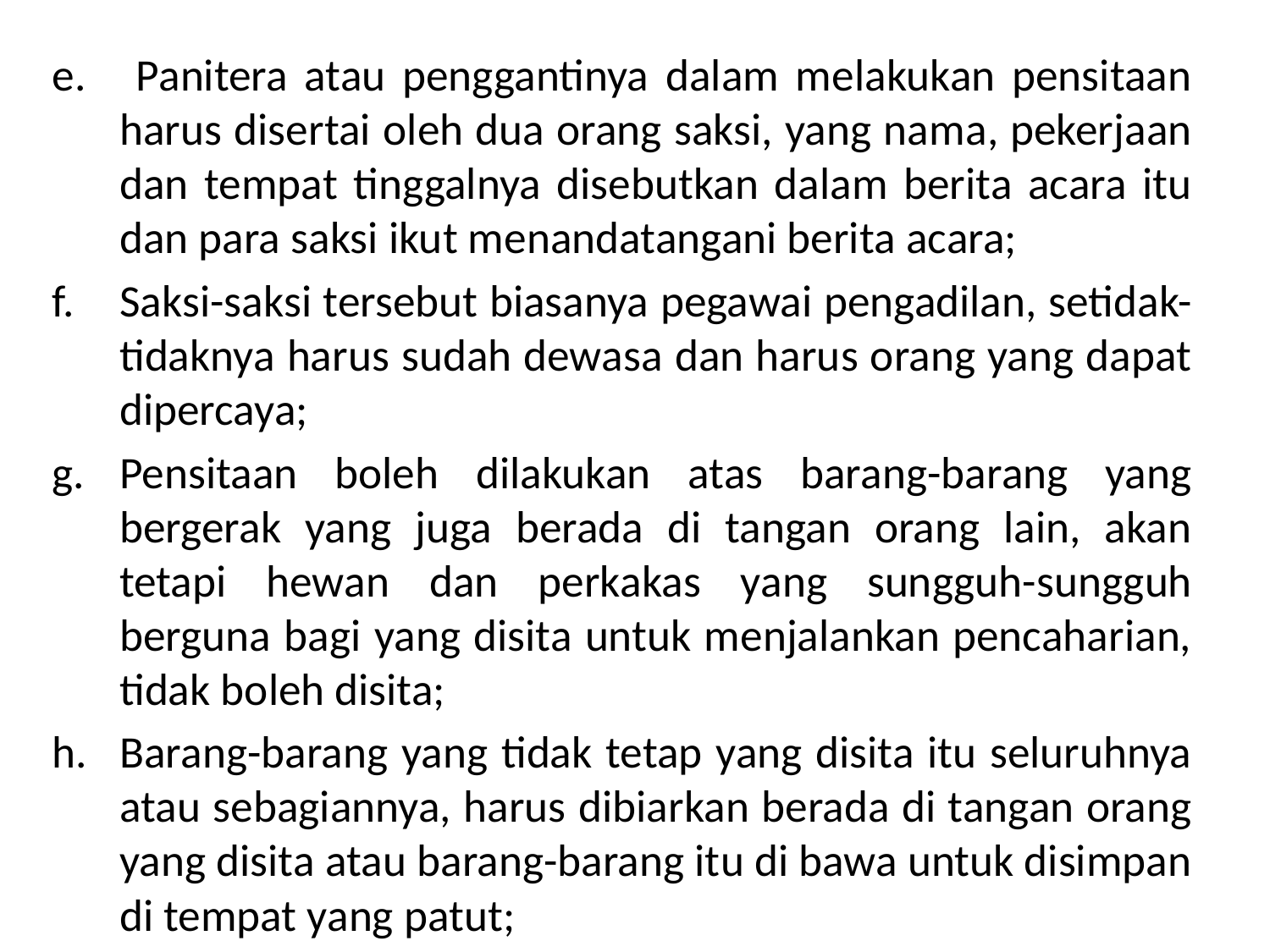

Panitera atau penggantinya dalam melakukan pensitaan harus disertai oleh dua orang saksi, yang nama, pekerjaan dan tempat tinggalnya disebutkan dalam berita acara itu dan para saksi ikut menandatangani berita acara;
Saksi-saksi tersebut biasanya pegawai pengadilan, setidak-tidaknya harus sudah dewasa dan harus orang yang dapat dipercaya;
Pensitaan boleh dilakukan atas barang-barang yang bergerak yang juga berada di tangan orang lain, akan tetapi hewan dan perkakas yang sungguh-sungguh berguna bagi yang disita untuk menjalankan pencaharian, tidak boleh disita;
Barang-barang yang tidak tetap yang disita itu seluruhnya atau sebagiannya, harus dibiarkan berada di tangan orang yang disita atau barang-barang itu di bawa untuk disimpan di tempat yang patut;